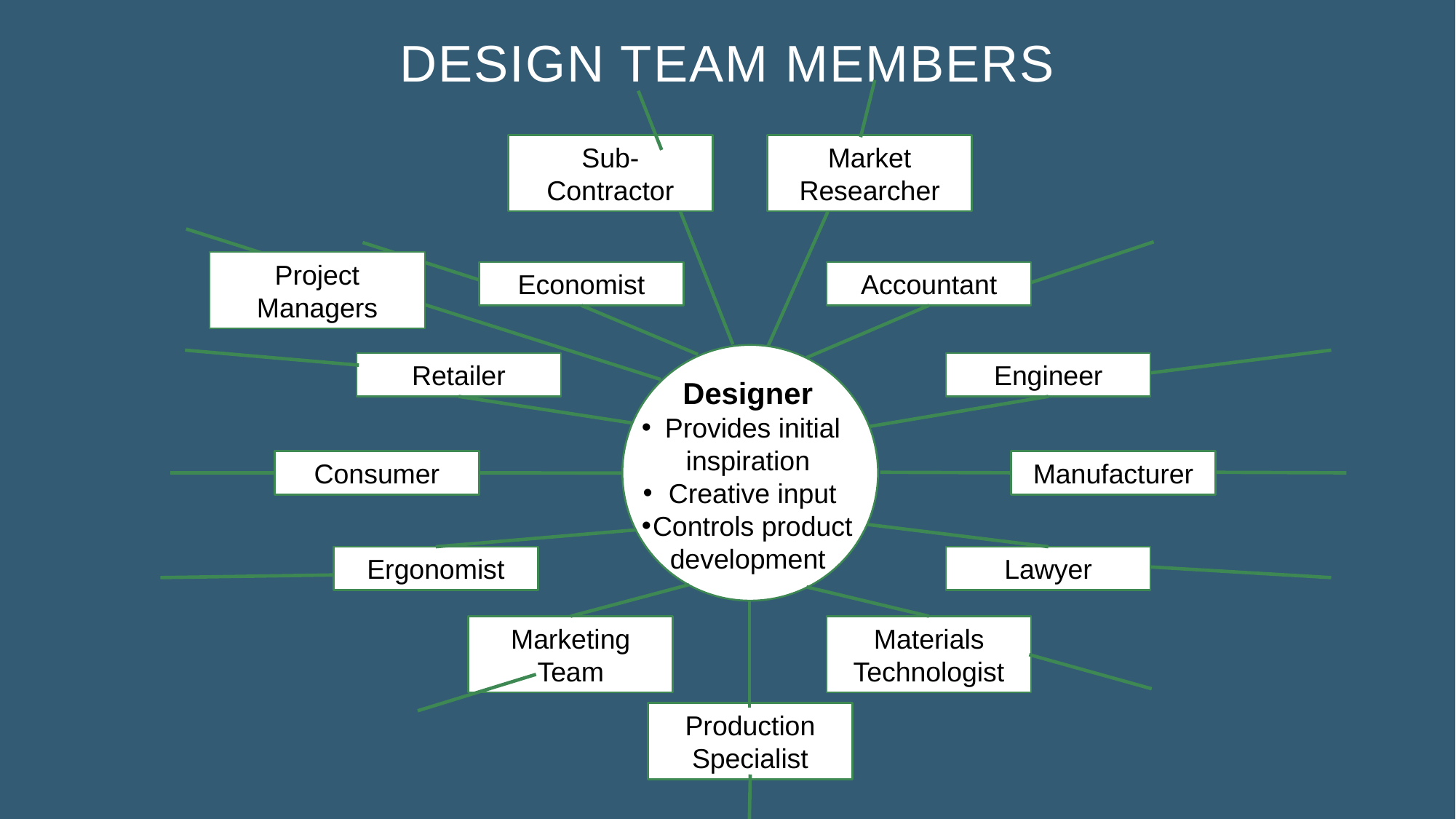

DESIGN team members
Market Researcher
Sub-Contractor
Economist
Accountant

Retailer
Engineer
Designer
Provides initial inspiration
Creative input
Controls product development

Consumer
Manufacturer
Ergonomist
Lawyer
Materials Technologist
Marketing Team
Production Specialist
Project Managers